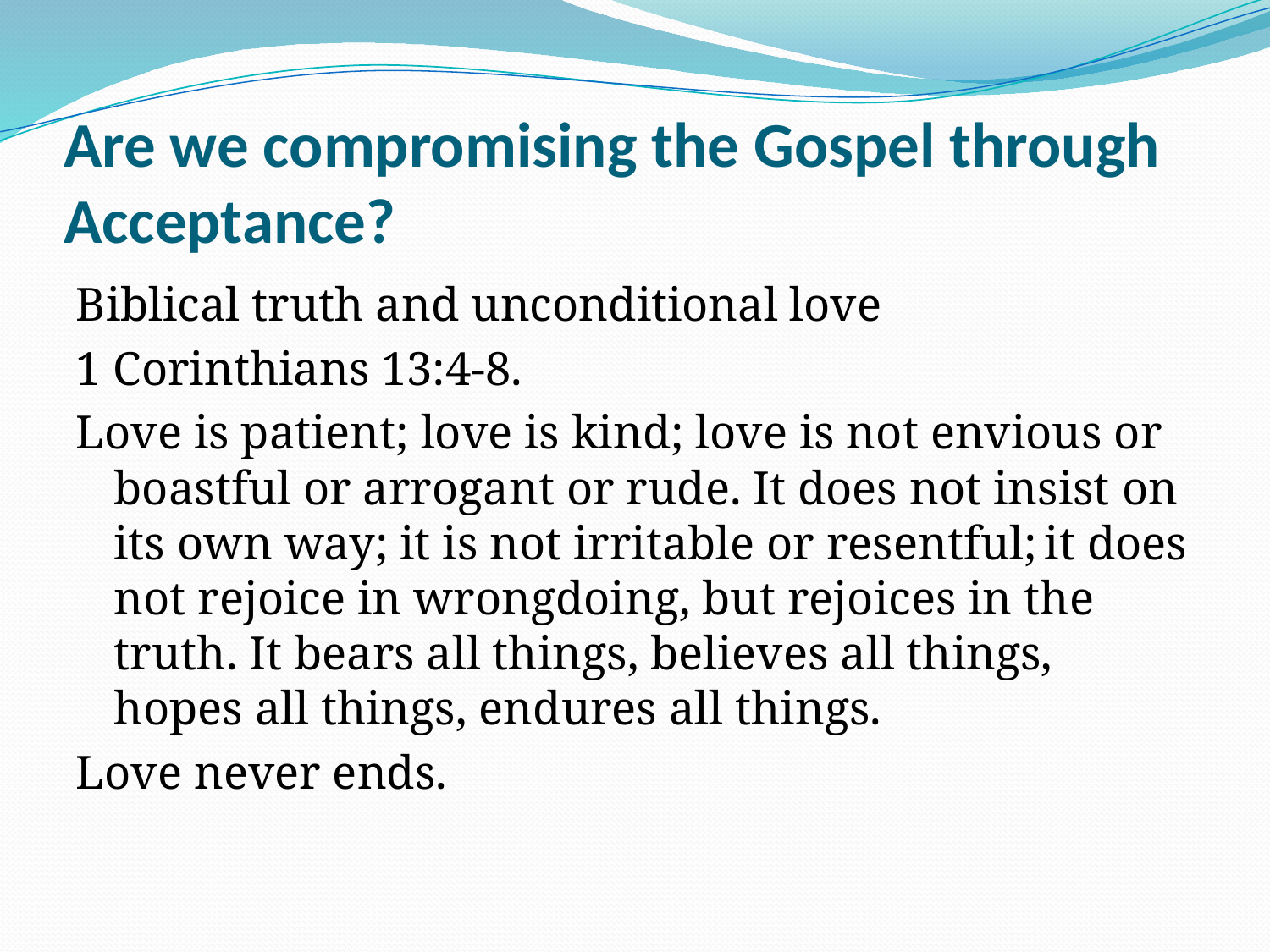

# Are we compromising the Gospel through Acceptance?
Biblical truth and unconditional love
1 Corinthians 13:4-8.
Love is patient; love is kind; love is not envious or boastful or arrogant or rude. It does not insist on its own way; it is not irritable or resentful; it does not rejoice in wrongdoing, but rejoices in the truth. It bears all things, believes all things, hopes all things, endures all things.
Love never ends.